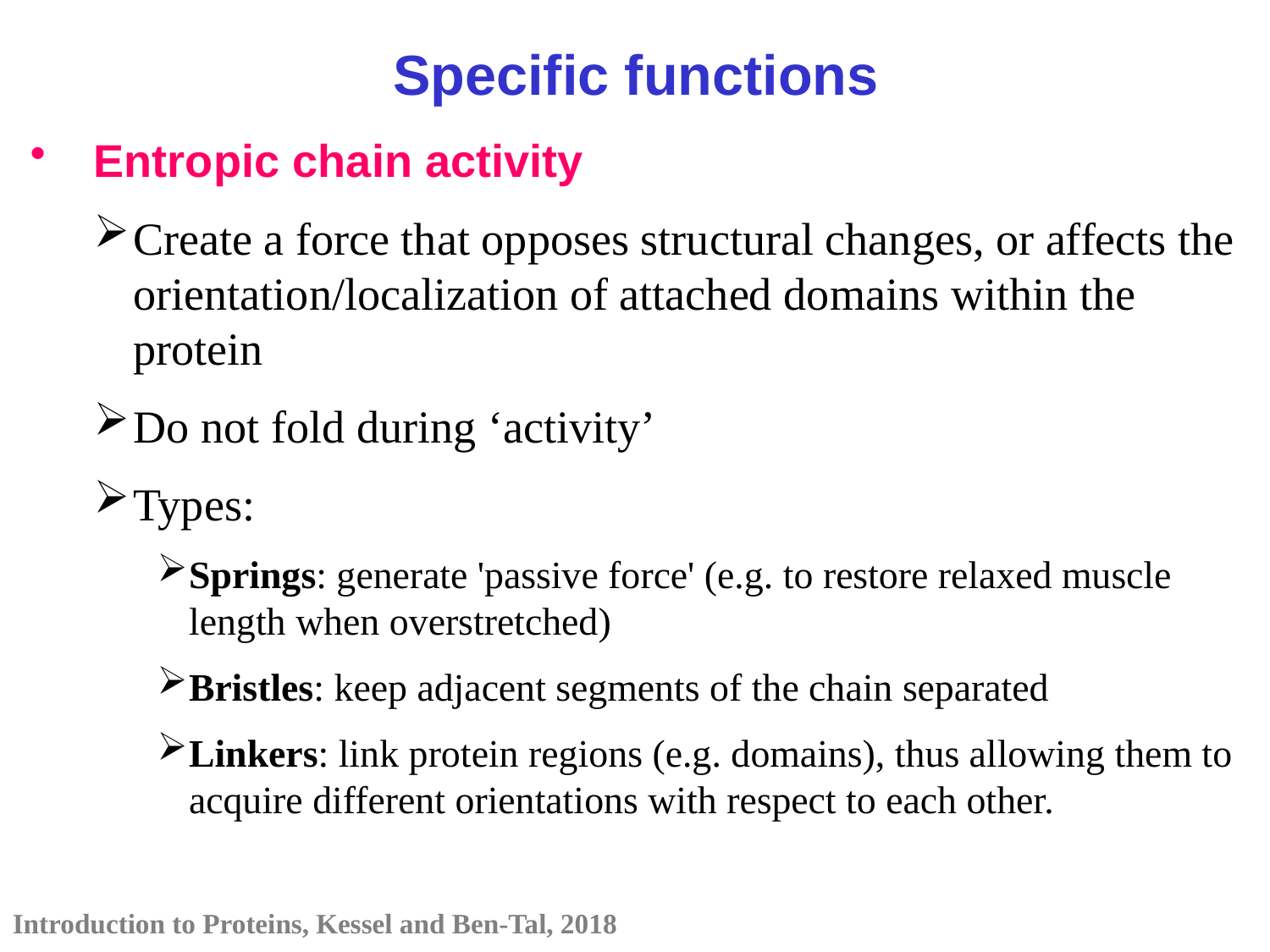

Specific functions
Entropic chain activity
Create a force that opposes structural changes, or affects the orientation/localization of attached domains within the protein
Do not fold during ‘activity’
Types:
Springs: generate 'passive force' (e.g. to restore relaxed muscle  length when overstretched)
Bristles: keep adjacent segments of the chain separated
Linkers: link protein regions (e.g. domains), thus allowing them to acquire different orientations with respect to each other.